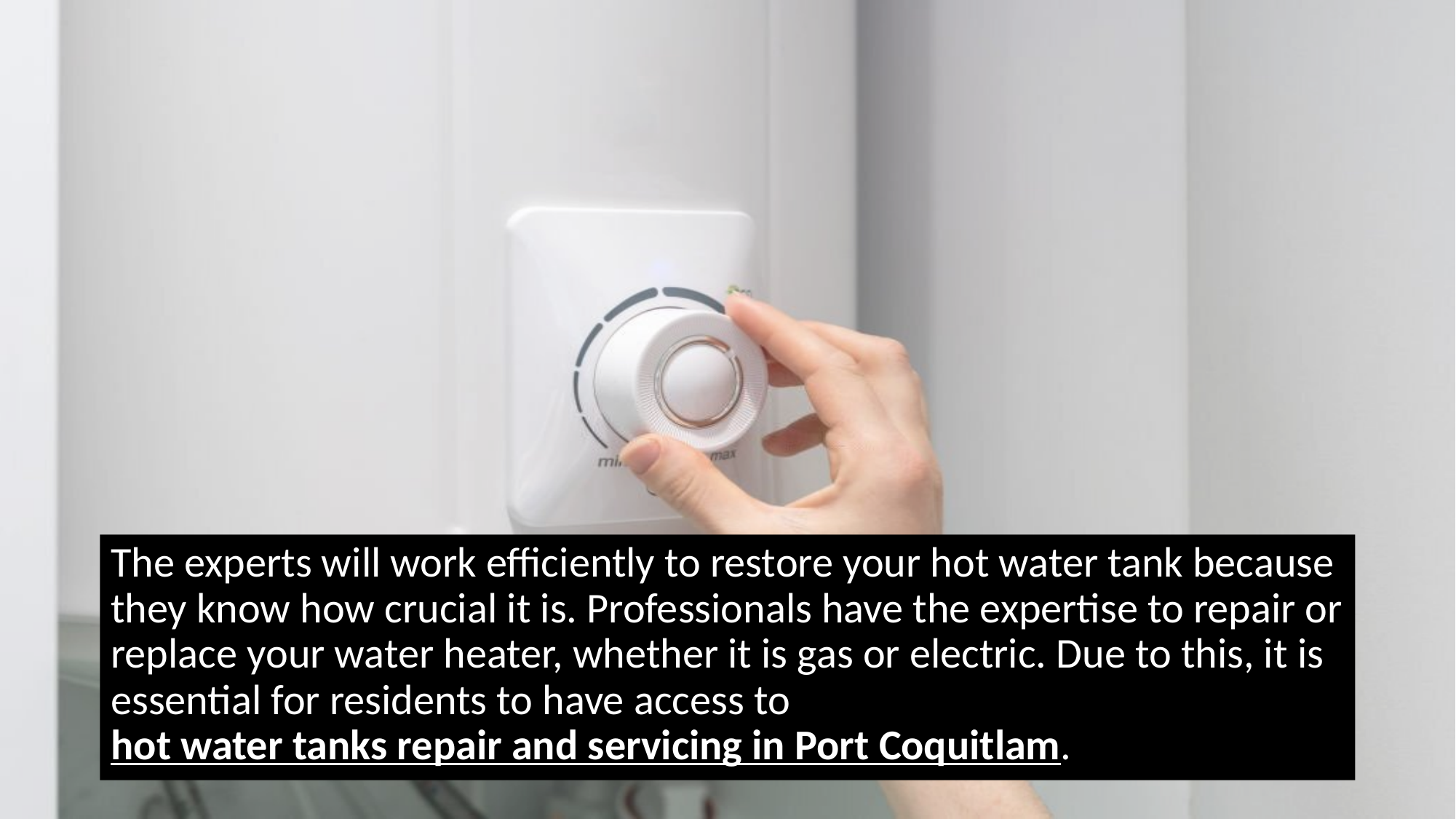

The experts will work efficiently to restore your hot water tank because they know how crucial it is. Professionals have the expertise to repair or replace your water heater, whether it is gas or electric. Due to this, it is essential for residents to have access to hot water tanks repair and servicing in Port Coquitlam.